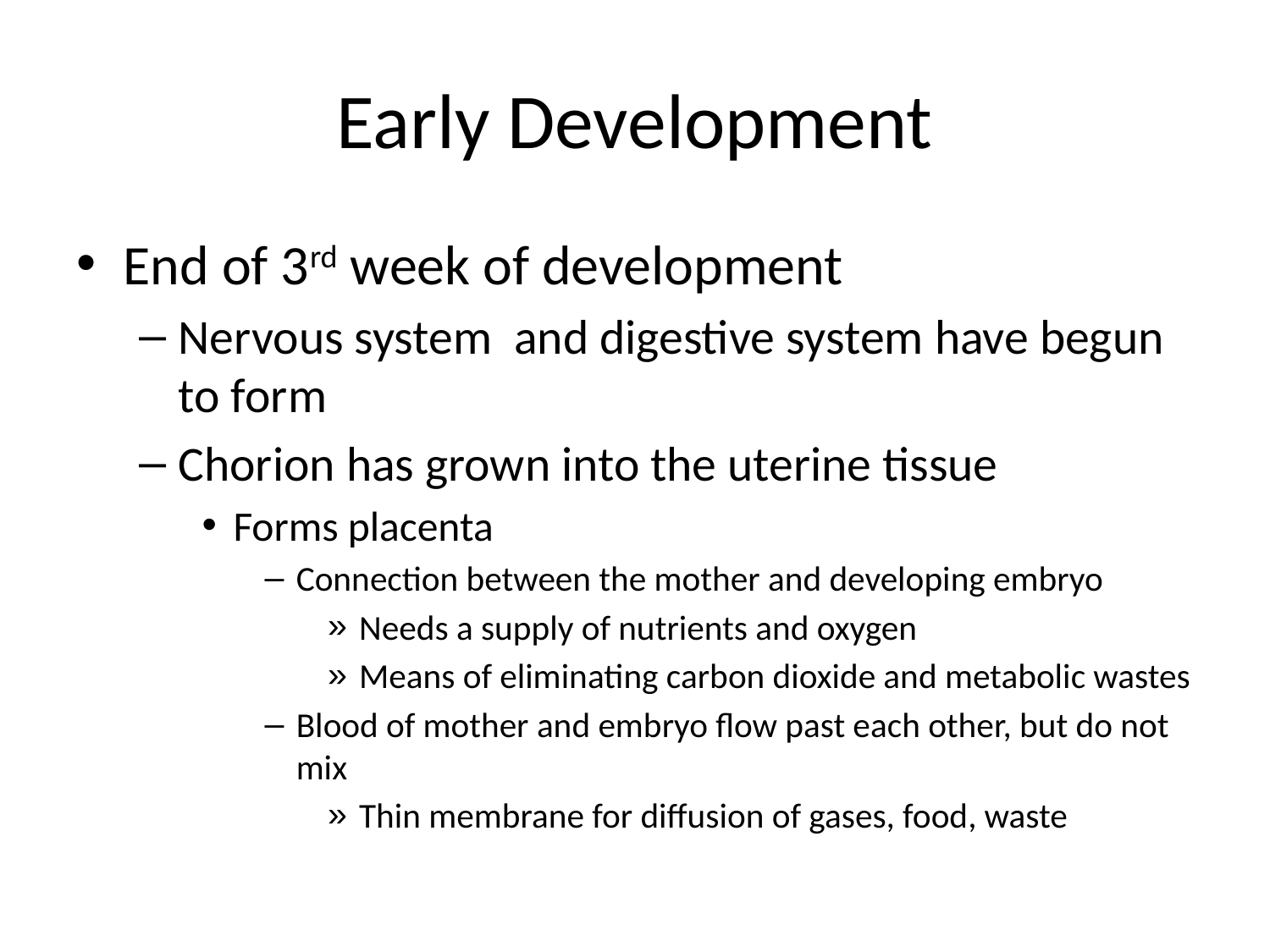

# Early Development
End of 3rd week of development
Nervous system  and digestive system have begun to form
Chorion has grown into the uterine tissue
Forms placenta
Connection between the mother and developing embryo
Needs a supply of nutrients and oxygen
Means of eliminating carbon dioxide and metabolic wastes
Blood of mother and embryo flow past each other, but do not mix
Thin membrane for diffusion of gases, food, waste